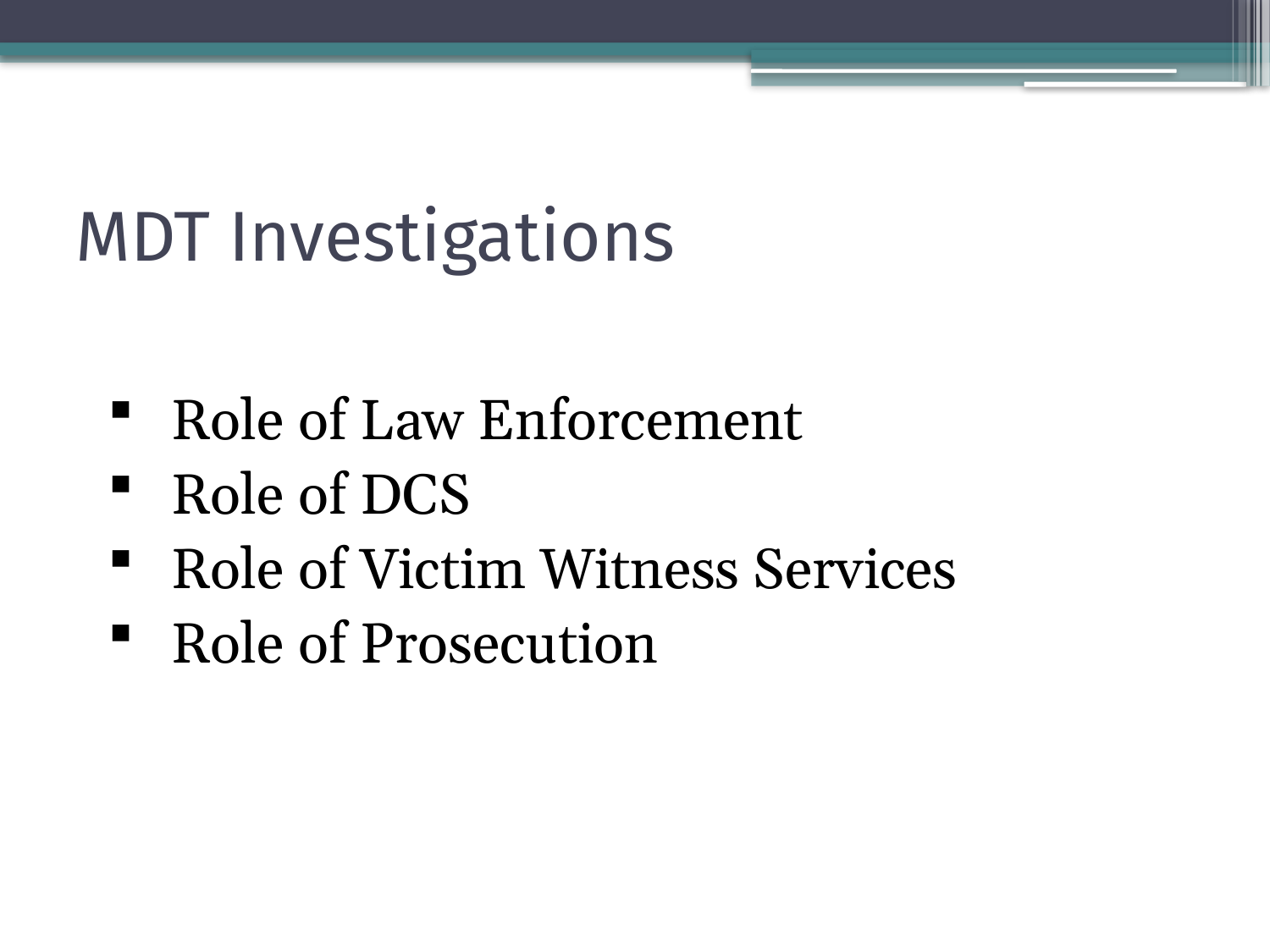

# MDT Investigations
Role of Law Enforcement
Role of DCS
Role of Victim Witness Services
Role of Prosecution